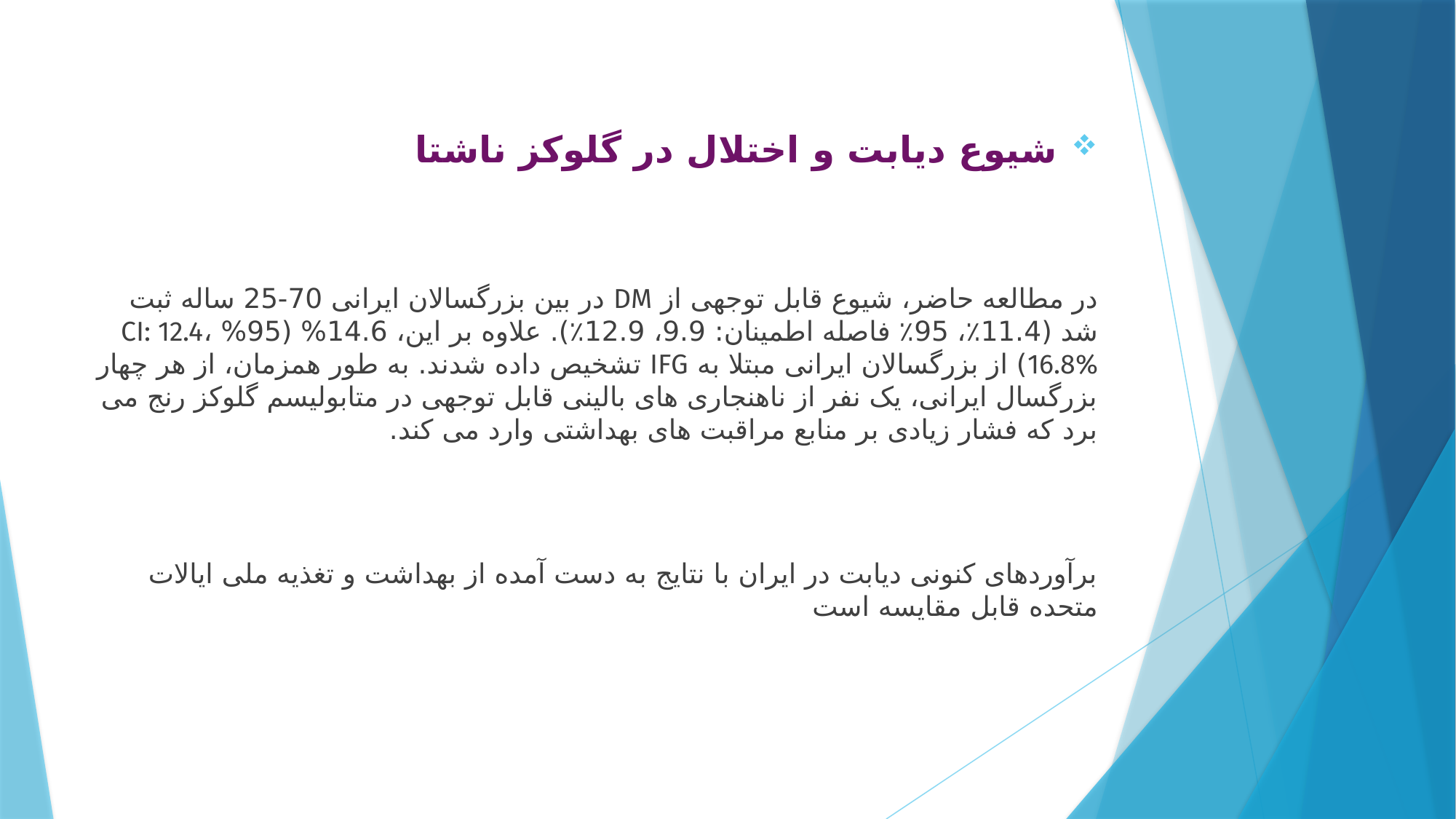

#
شیوع دیابت و اختلال در گلوکز ناشتا

در مطالعه حاضر، شیوع قابل توجهی از DM در بین بزرگسالان ایرانی 70-25 ساله ثبت شد (11.4٪، 95٪ فاصله اطمینان: 9.9، 12.9٪). علاوه بر این، 14.6% (95% CI: 12.4، 16.8%) از بزرگسالان ایرانی مبتلا به IFG تشخیص داده شدند. به طور همزمان، از هر چهار بزرگسال ایرانی، یک نفر از ناهنجاری های بالینی قابل توجهی در متابولیسم گلوکز رنج می برد که فشار زیادی بر منابع مراقبت های بهداشتی وارد می کند.

برآوردهای کنونی دیابت در ایران با نتایج به دست آمده از بهداشت و تغذیه ملی ایالات متحده قابل مقایسه است